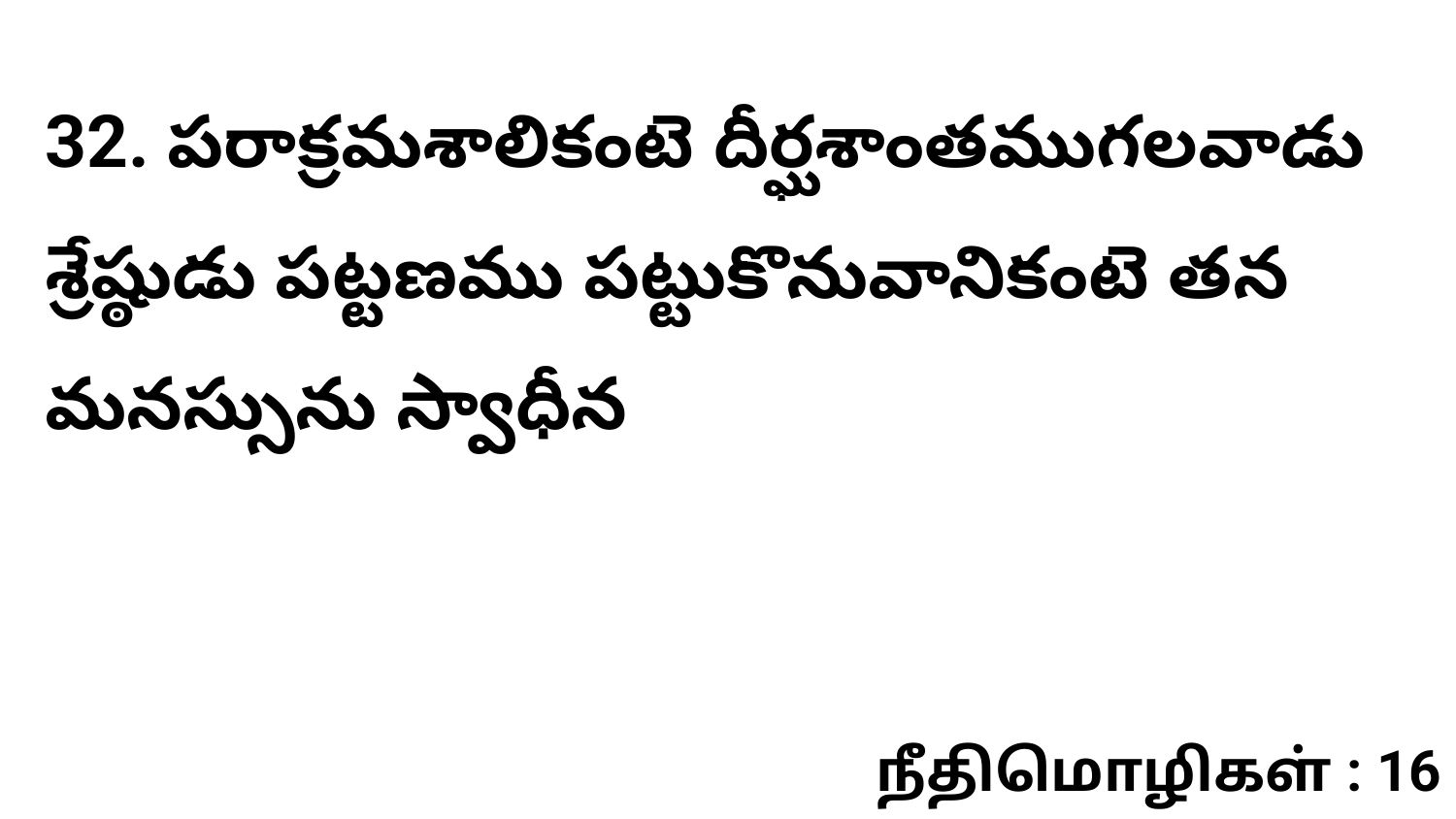

32. పరాక్రమశాలికంటె దీర్ఘశాంతముగలవాడు శ్రేష్ఠుడు పట్టణము పట్టుకొనువానికంటె తన మనస్సును స్వాధీన
நீதிமொழிகள் : 16